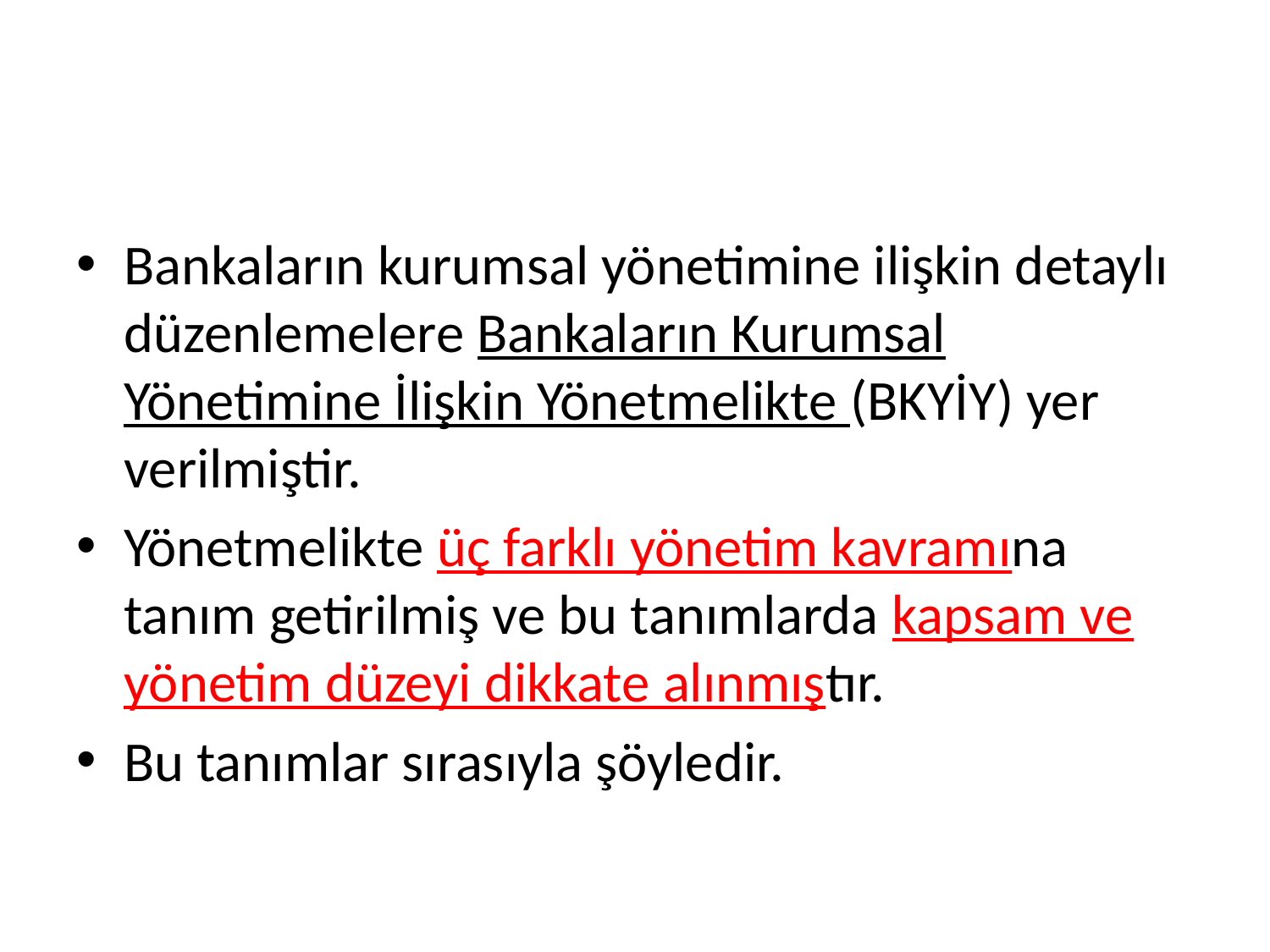

#
Bankaların kurumsal yönetimine ilişkin detaylı düzenlemelere Bankaların Kurumsal Yönetimine İlişkin Yönetmelikte (BKYİY) yer verilmiştir.
Yönetmelikte üç farklı yönetim kavramına tanım getirilmiş ve bu tanımlarda kapsam ve yönetim düzeyi dikkate alınmıştır.
Bu tanımlar sırasıyla şöyledir.